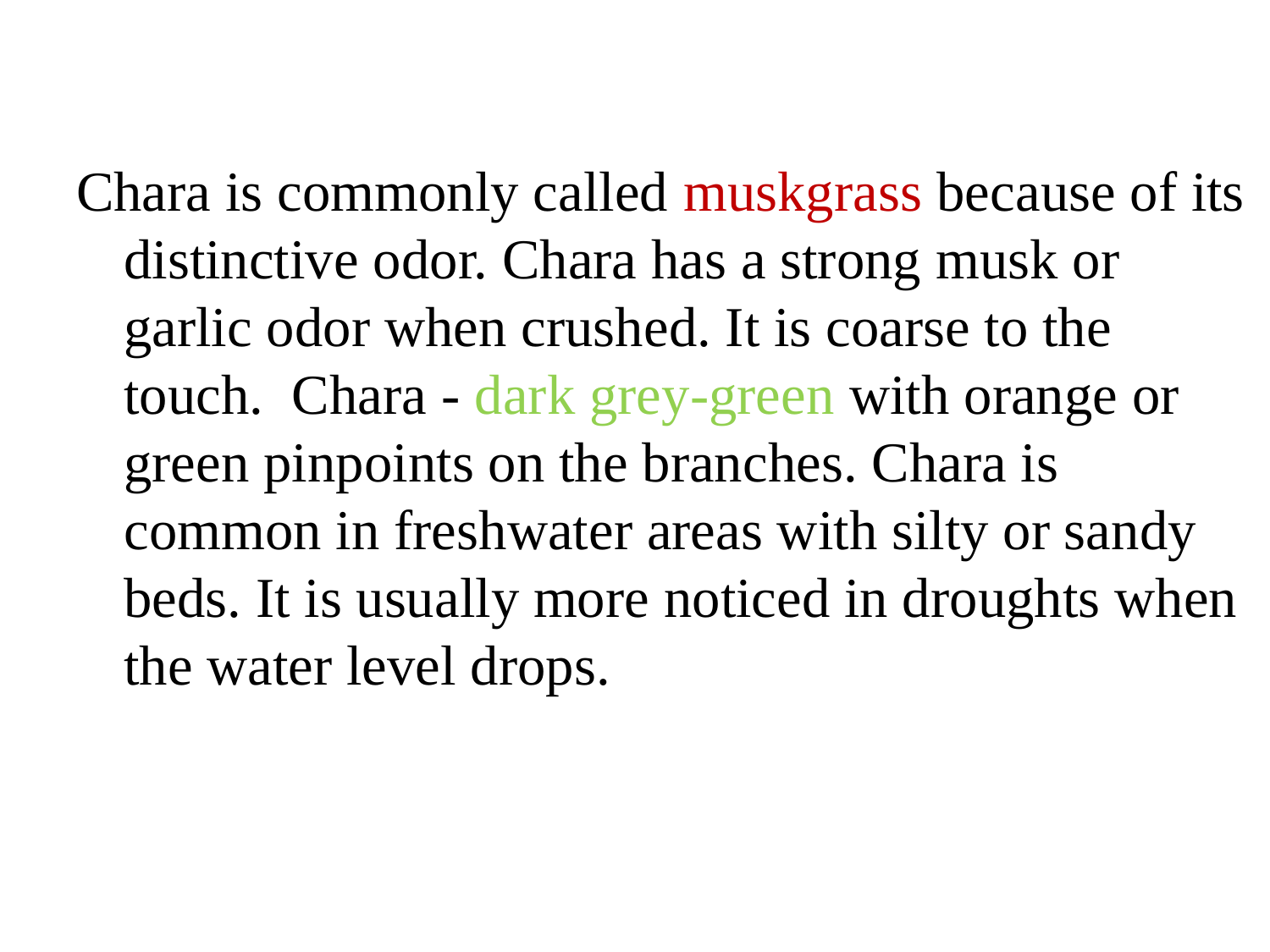

#
Chara is commonly called muskgrass because of its distinctive odor. Chara has a strong musk or garlic odor when crushed. It is coarse to the touch.  Chara - dark grey-green with orange or green pinpoints on the branches. Chara is common in freshwater areas with silty or sandy beds. It is usually more noticed in droughts when the water level drops.